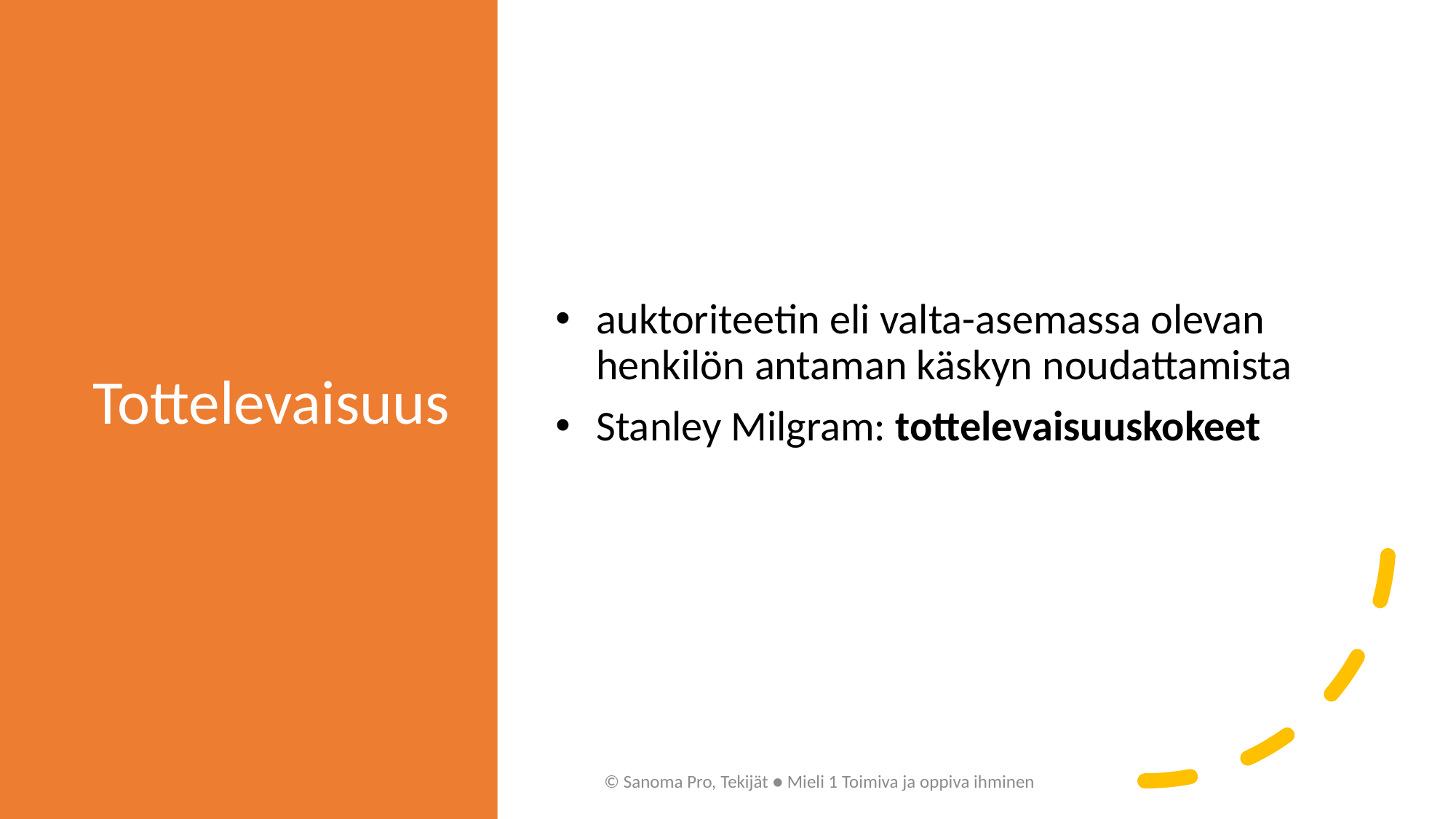

# Tottelevaisuus
auktoriteetin eli valta-asemassa olevan henkilön antaman käskyn noudattamista
Stanley Milgram: tottelevaisuuskokeet

© Sanoma Pro, Tekijät ● Mieli 1 Toimiva ja oppiva ihminen